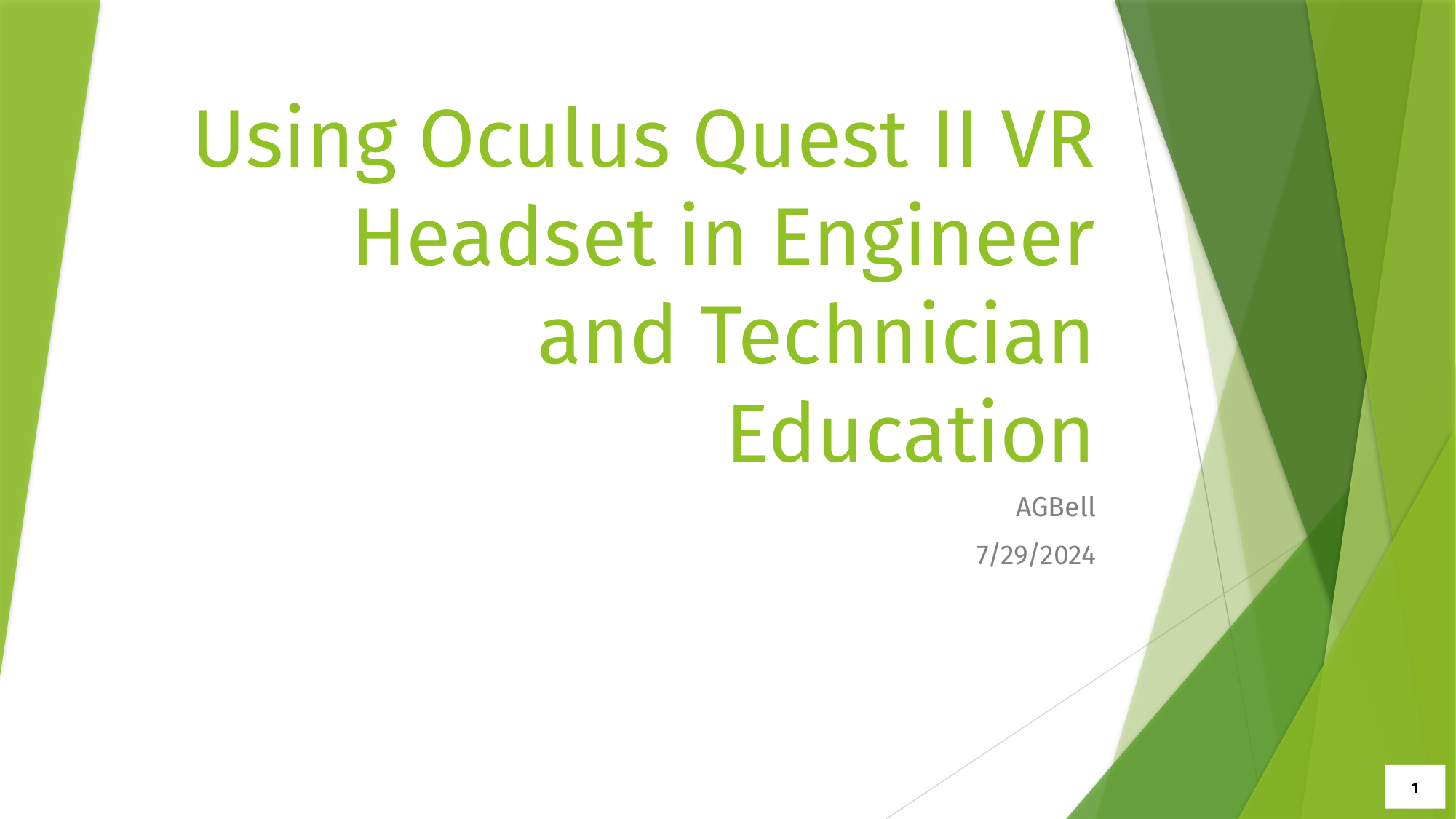

# Using Oculus Quest II VR Headset in Engineer and Technician Education
AGBell
7/29/2024
1